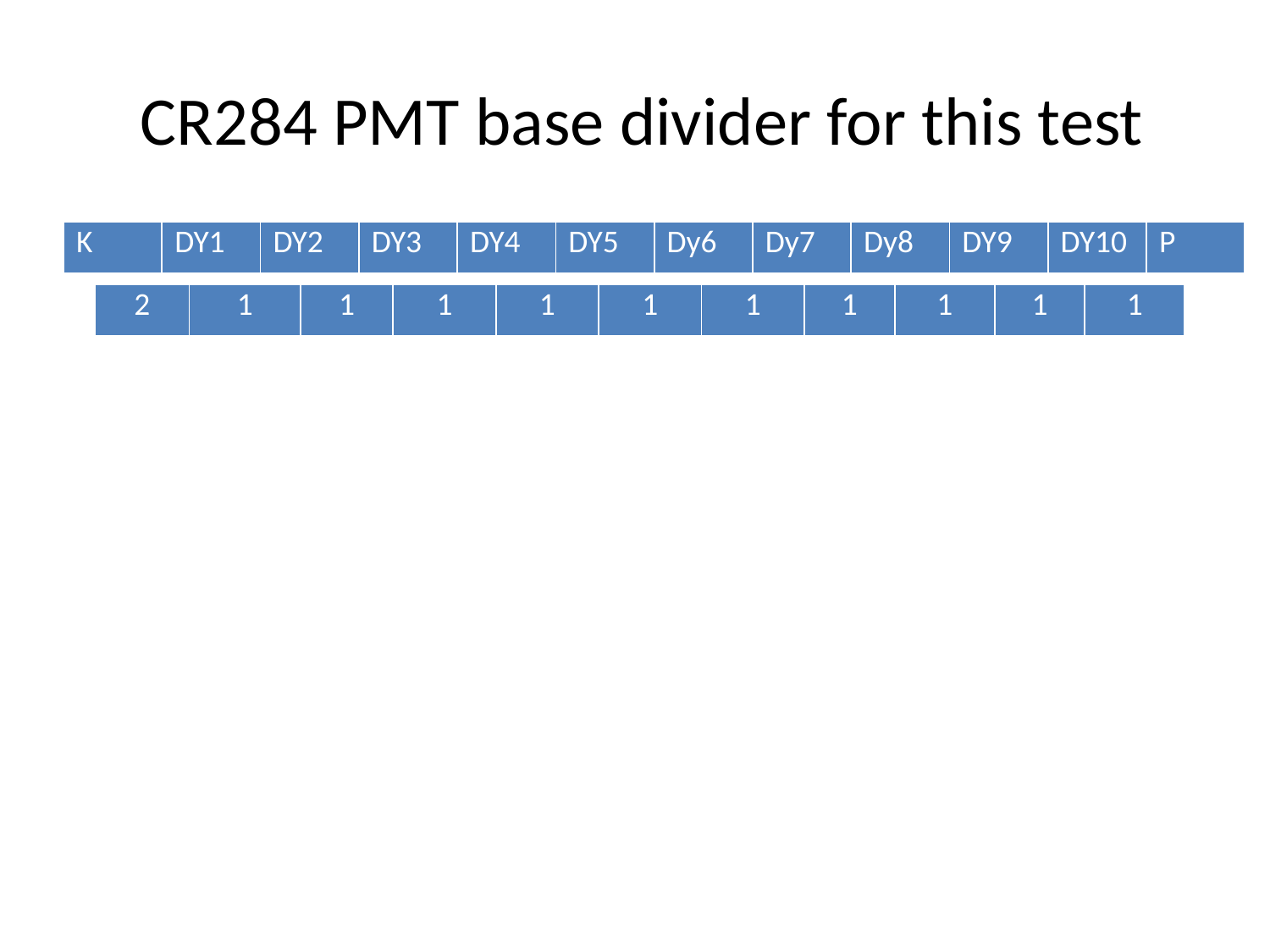

# CR284 PMT base divider for this test
| K | DY1 | DY2 | DY3 | DY4 | DY5 | Dy6 | Dy7 | Dy8 | DY9 | DY10 | P |
| --- | --- | --- | --- | --- | --- | --- | --- | --- | --- | --- | --- |
| 2 | 1 | 1 | 1 | 1 | 1 | 1 | 1 | 1 | 1 | 1 |
| --- | --- | --- | --- | --- | --- | --- | --- | --- | --- | --- |